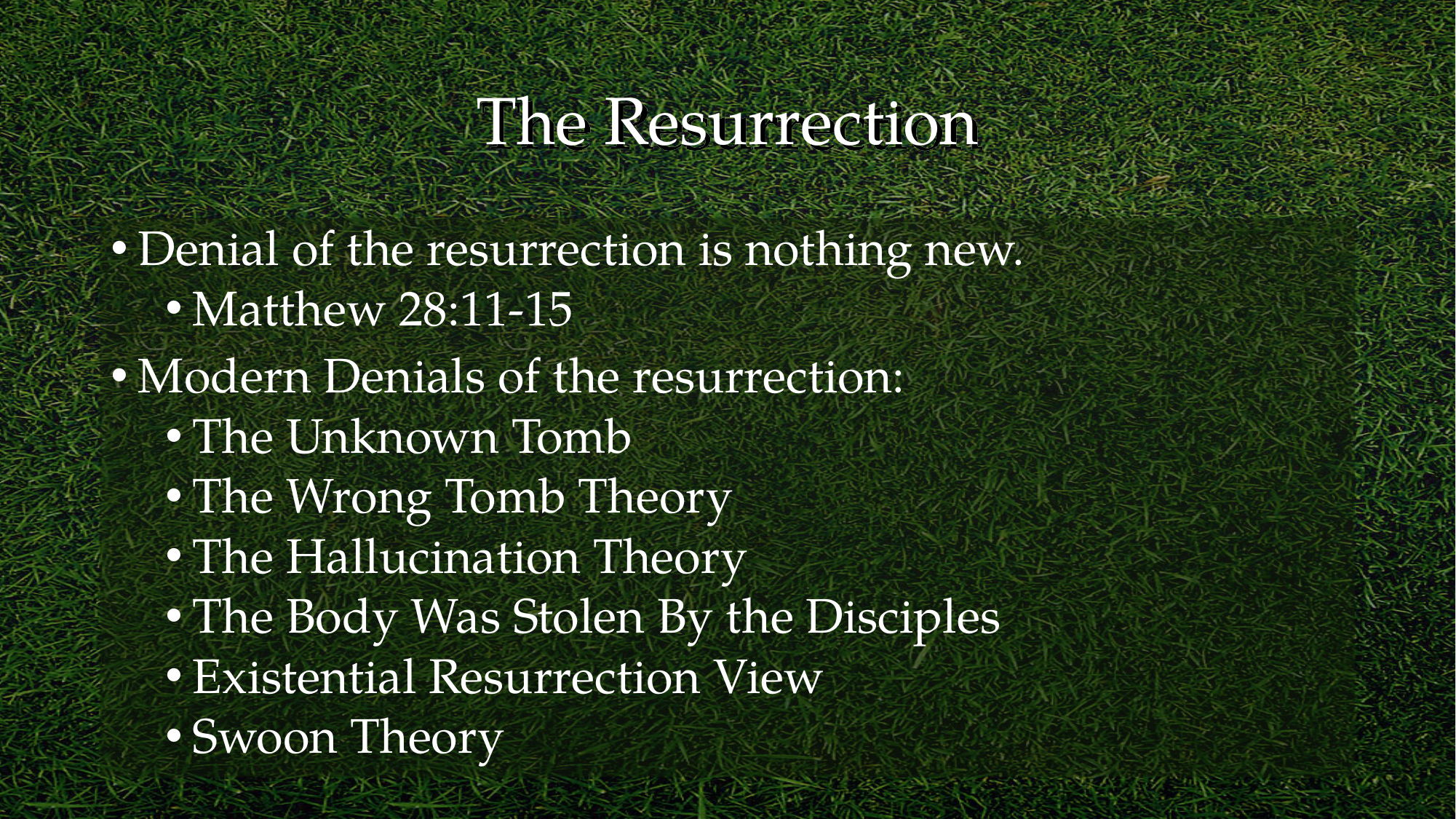

# The Resurrection
Denial of the resurrection is nothing new.
Matthew 28:11-15
Modern Denials of the resurrection:
The Unknown Tomb
The Wrong Tomb Theory
The Hallucination Theory
The Body Was Stolen By the Disciples
Existential Resurrection View
Swoon Theory